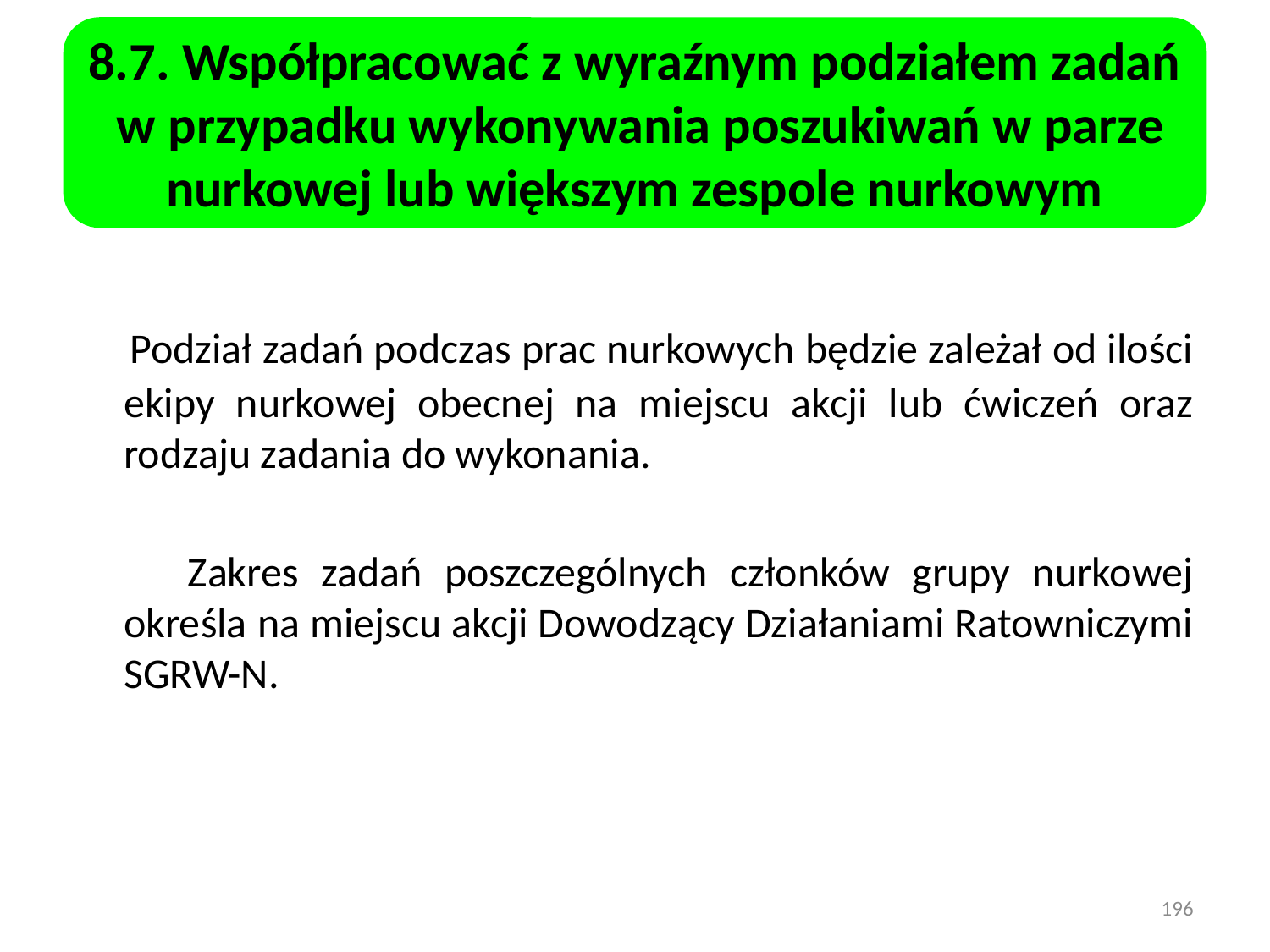

8.7. Współpracować z wyraźnym podziałem zadań  w przypadku wykonywania poszukiwań w parze nurkowej lub większym zespole nurkowym

    Podział zadań podczas prac nurkowych będzie zależał od ilości ekipy nurkowej obecnej na miejscu akcji lub ćwiczeń oraz rodzaju zadania do wykonania.

     Zakres zadań poszczególnych członków grupy nurkowej określa na miejscu akcji Dowodzący Działaniami Ratowniczymi SGRW-N.
196